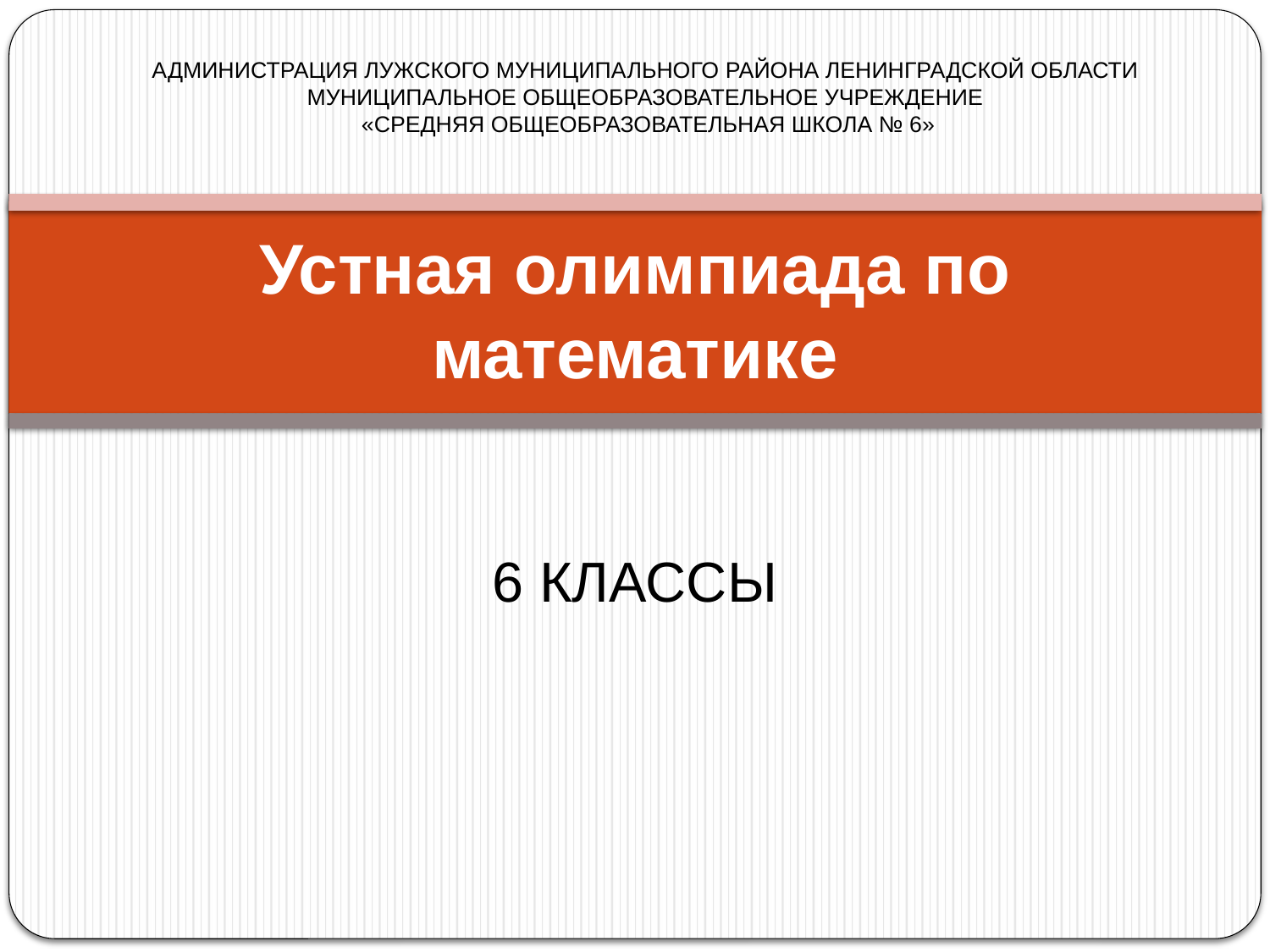

АДМИНИСТРАЦИЯ ЛУЖСКОГО МУНИЦИПАЛЬНОГО РАЙОНА ЛЕНИНГРАДСКОЙ ОБЛАСТИ
МУНИЦИПАЛЬНОЕ ОБЩЕОБРАЗОВАТЕЛЬНОЕ УЧРЕЖДЕНИЕ
 «СРЕДНЯЯ ОБЩЕОБРАЗОВАТЕЛЬНАЯ ШКОЛА № 6»
# Устная олимпиада по математике
6 КЛАССЫ